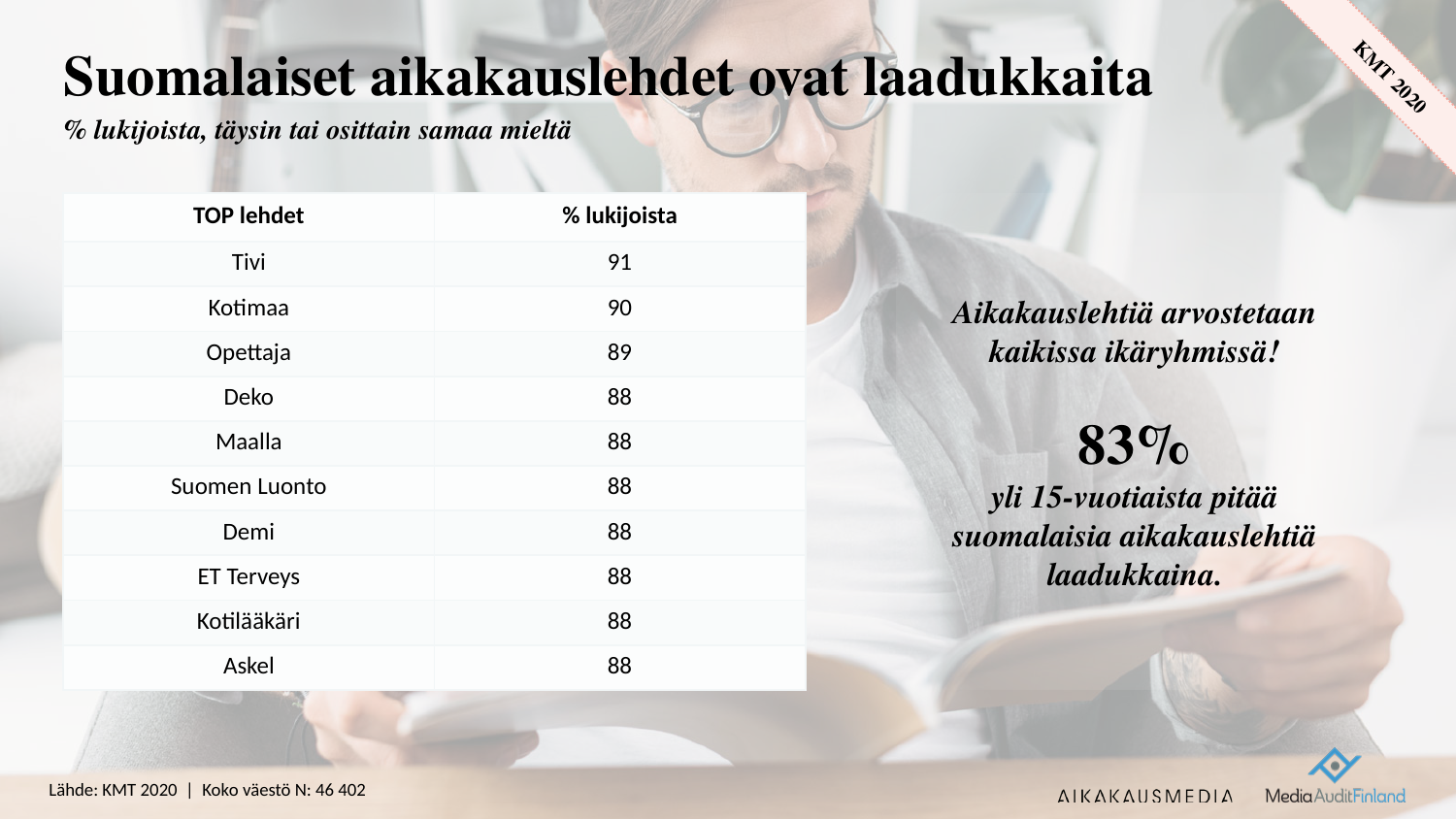

# Suomalaiset aikakauslehdet ovat laadukkaita
% lukijoista, täysin tai osittain samaa mieltä
| TOP lehdet | % lukijoista |
| --- | --- |
| Tivi | 91 |
| Kotimaa | 90 |
| Opettaja | 89 |
| Deko | 88 |
| Maalla | 88 |
| Suomen Luonto | 88 |
| Demi | 88 |
| ET Terveys | 88 |
| Kotilääkäri | 88 |
| Askel | 88 |
Aikakauslehtiä arvostetaan kaikissa ikäryhmissä!

83%
yli 15-vuotiaista pitää suomalaisia aikakauslehtiä laadukkaina.